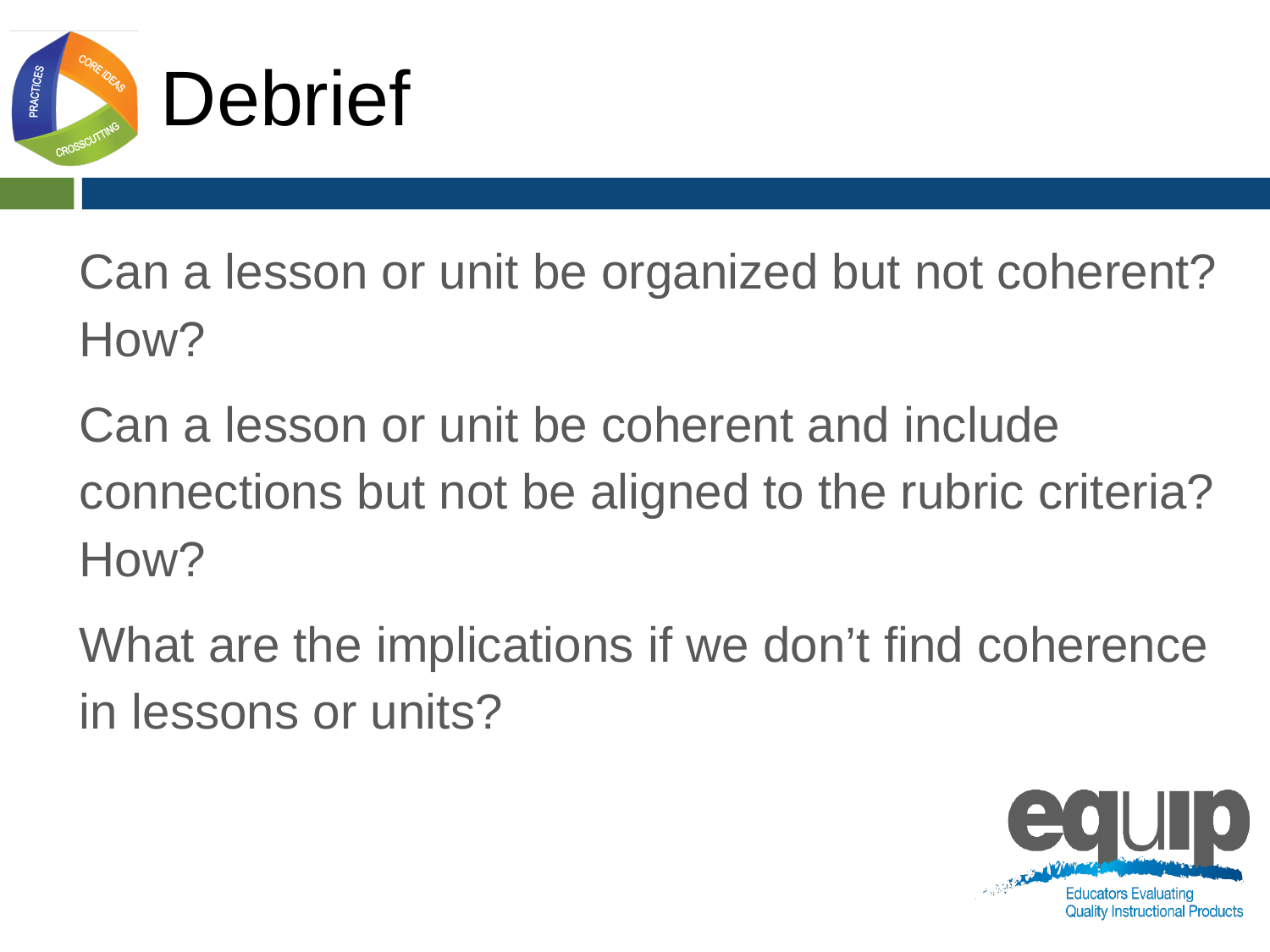

# Debrief
Can a lesson or unit be organized but not coherent? How?
Can a lesson or unit be coherent and include connections but not be aligned to the rubric criteria?  How?
What are the implications if we don’t find coherence in lessons or units?